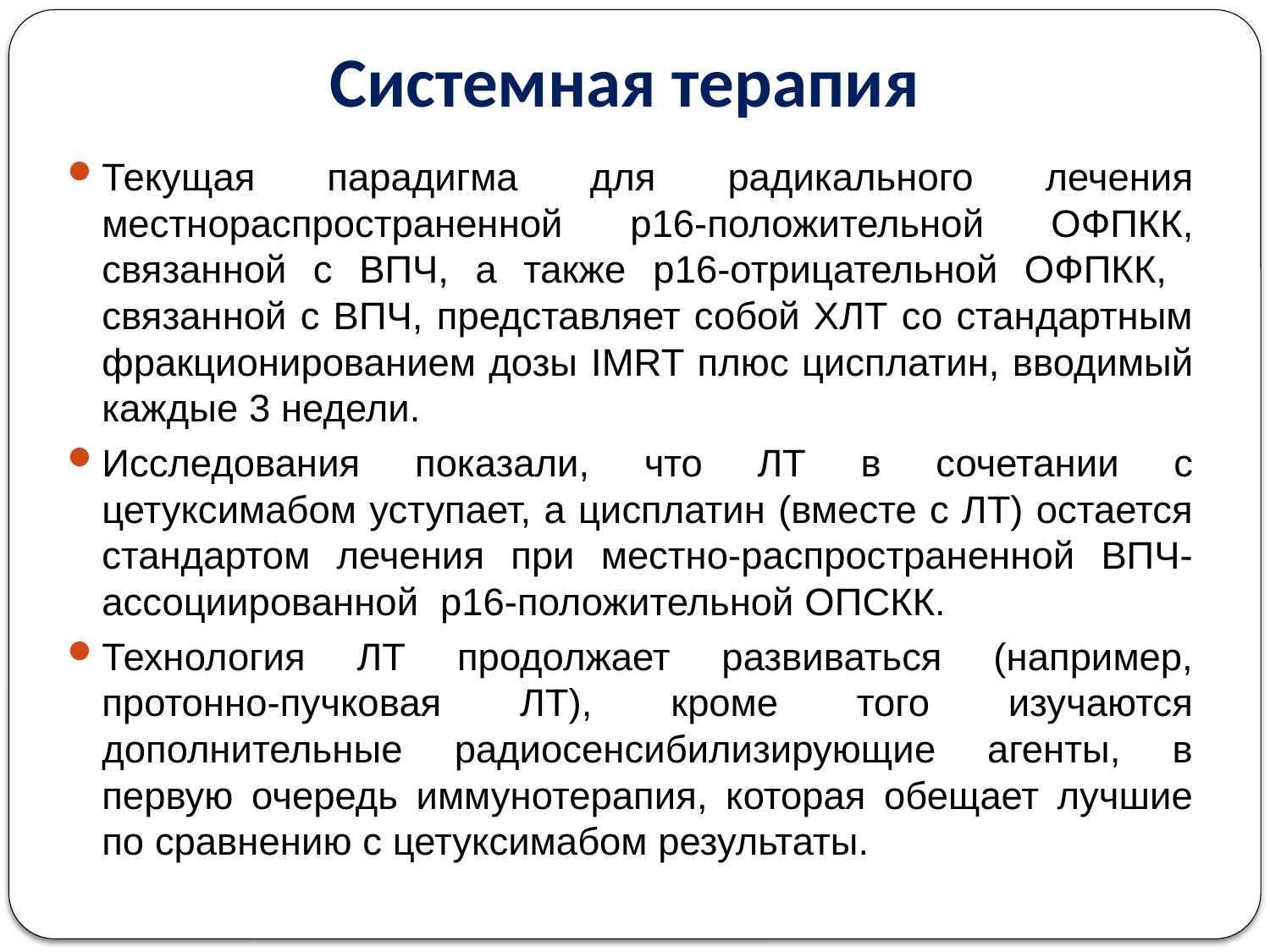

# Системная терапия
Текущая парадигма для радикального лечения местнораспространенной p16-положительной ОФПКК, связанной с ВПЧ, а также p16-отрицательной ОФПКК,  связанной с ВПЧ, представляет собой ХЛТ со стандартным фракционированием дозы IMRT плюс цисплатин, вводимый каждые 3 недели.
Исследования показали, что ЛТ в сочетании с цетуксимабом уступает, а цисплатин (вместе с ЛТ) остается стандартом лечения при местно-распространенной ВПЧ-ассоциированной  p16-положительной ОПСКК.
Технология ЛТ продолжает развиваться (например, протонно-пучковая ЛТ), кроме того изучаются дополнительные радиосенсибилизирующие агенты, в первую очередь иммунотерапия, которая обещает лучшие по сравнению с цетуксимабом результаты.